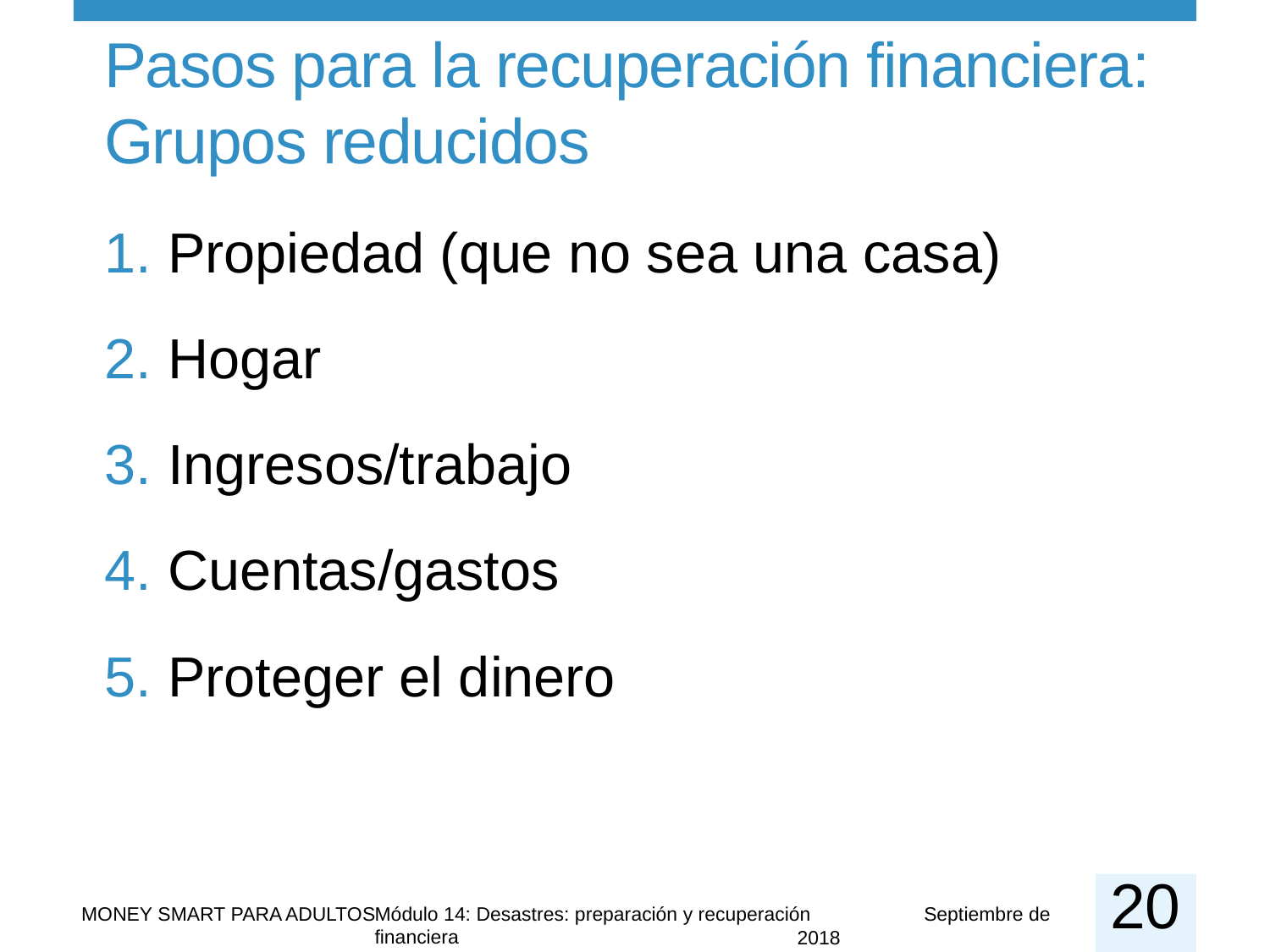

# Pasos para la recuperación financiera: Grupos reducidos
Propiedad (que no sea una casa)
Hogar
Ingresos/trabajo
Cuentas/gastos
Proteger el dinero

20